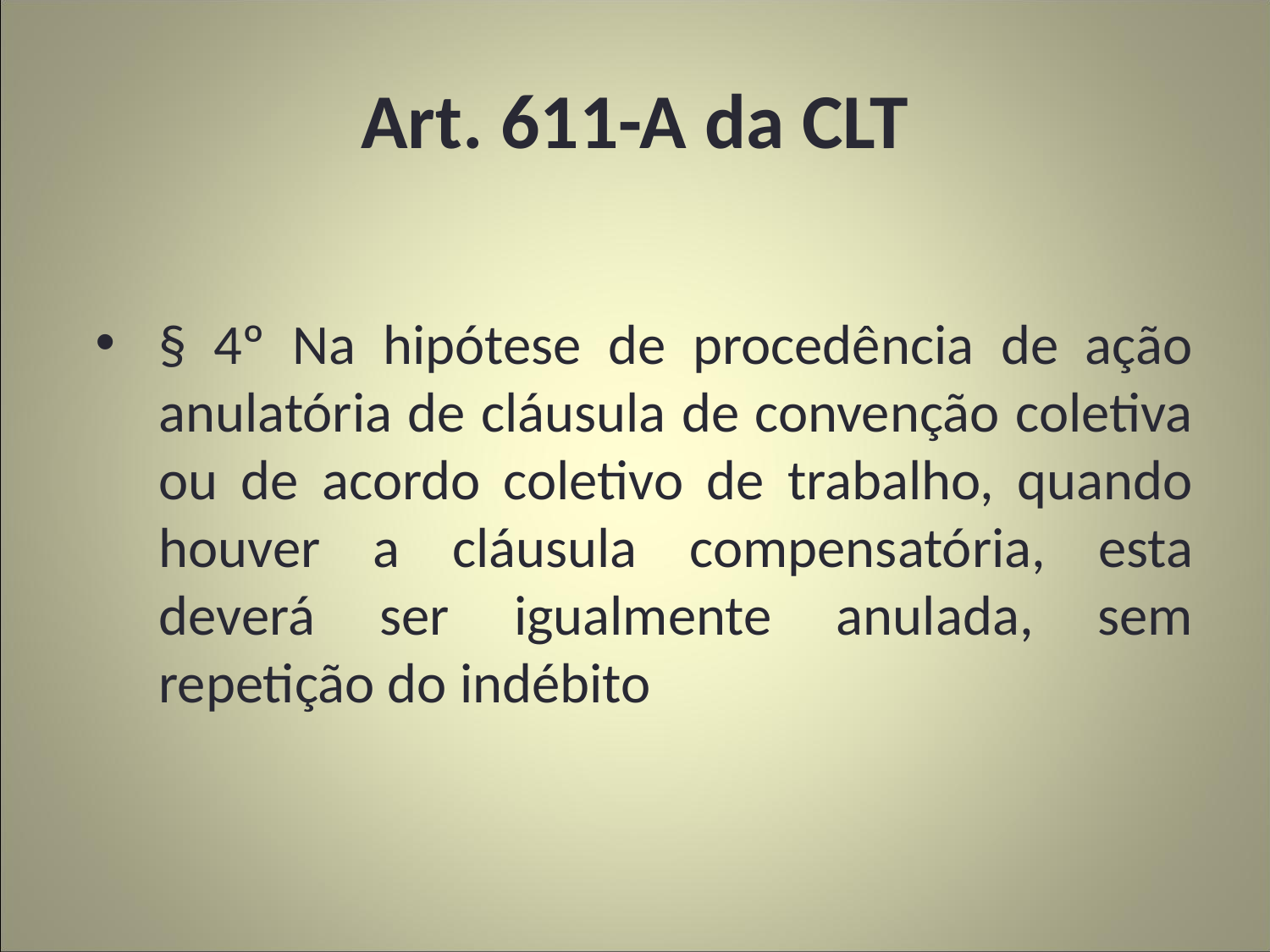

# Art. 611-A da CLT

§ 4º Na hipótese de procedência de ação anulatória de cláusula de convenção coletiva ou de acordo coletivo de trabalho, quando houver a cláusula compensatória, esta deverá ser igualmente anulada, sem repetição do indébito